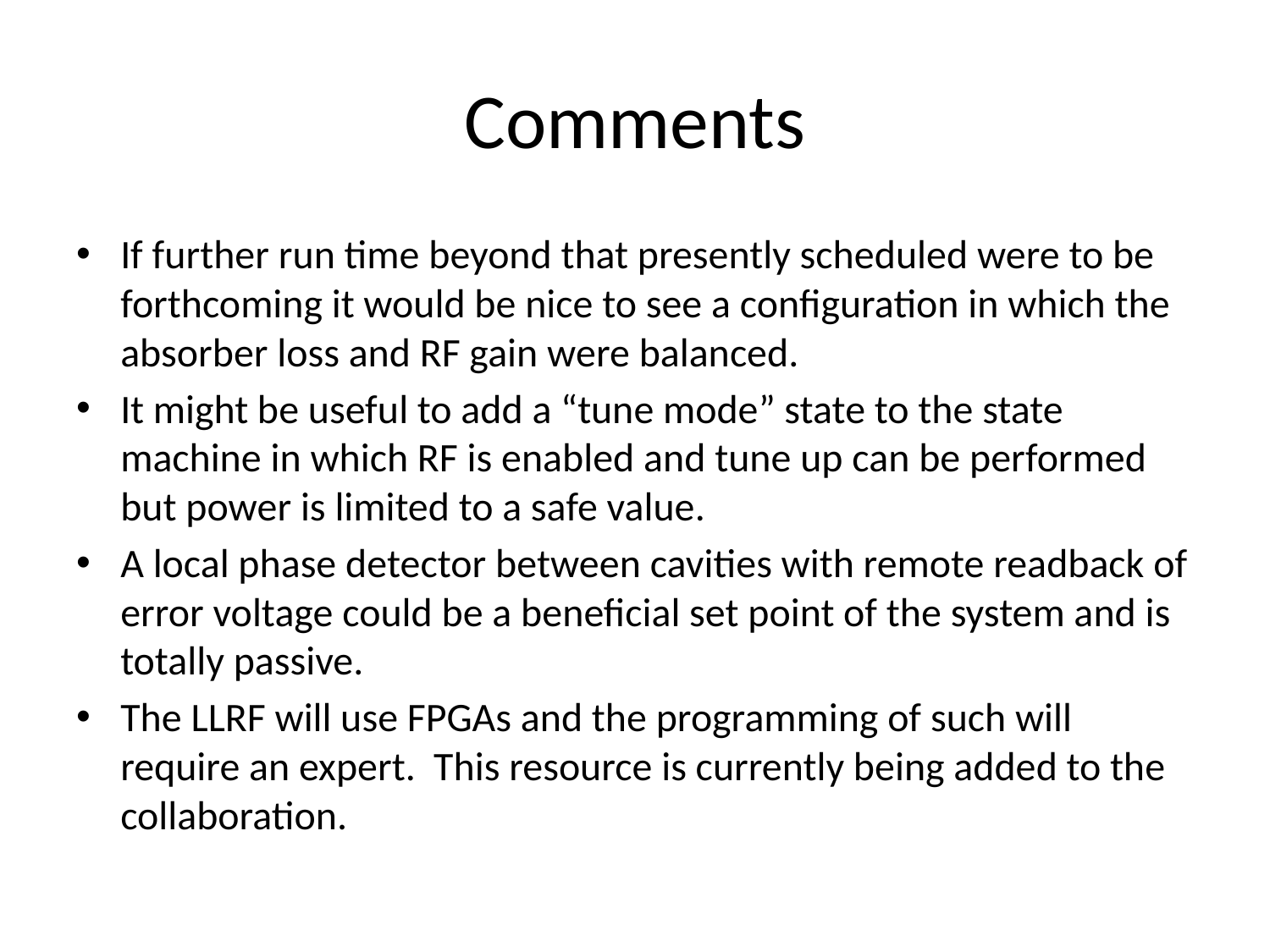

# Comments
If further run time beyond that presently scheduled were to be forthcoming it would be nice to see a configuration in which the absorber loss and RF gain were balanced.
It might be useful to add a “tune mode” state to the state machine in which RF is enabled and tune up can be performed but power is limited to a safe value.
A local phase detector between cavities with remote readback of error voltage could be a beneficial set point of the system and is totally passive.
The LLRF will use FPGAs and the programming of such will require an expert.  This resource is currently being added to the collaboration.